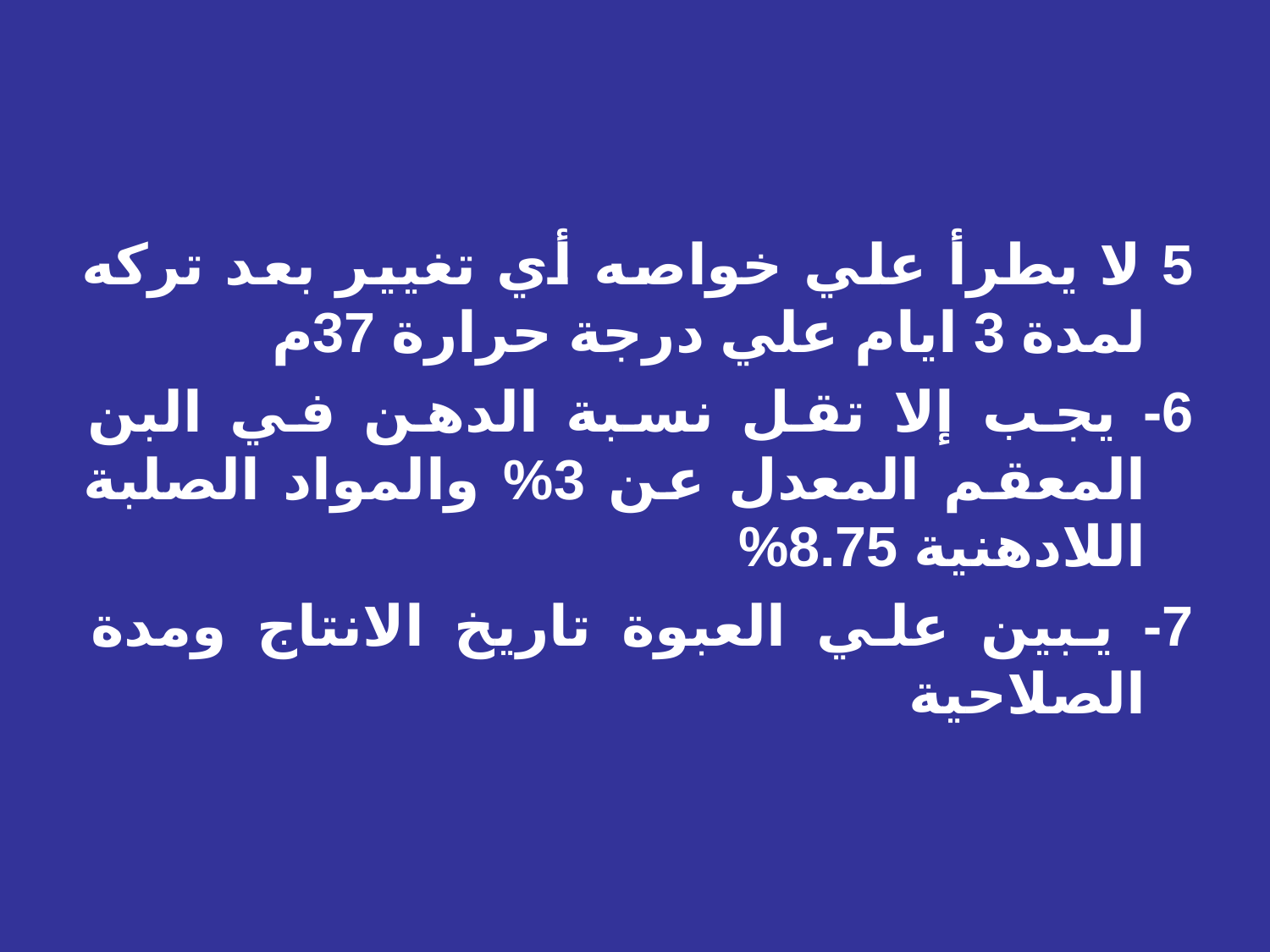

5 لا يطرأ علي خواصه أي تغيير بعد تركه لمدة 3 ايام علي درجة حرارة 37م
6- يجب إلا تقل نسبة الدهن في البن المعقم المعدل عن 3% والمواد الصلبة اللادهنية 8.75%
7- يبين علي العبوة تاريخ الانتاج ومدة الصلاحية